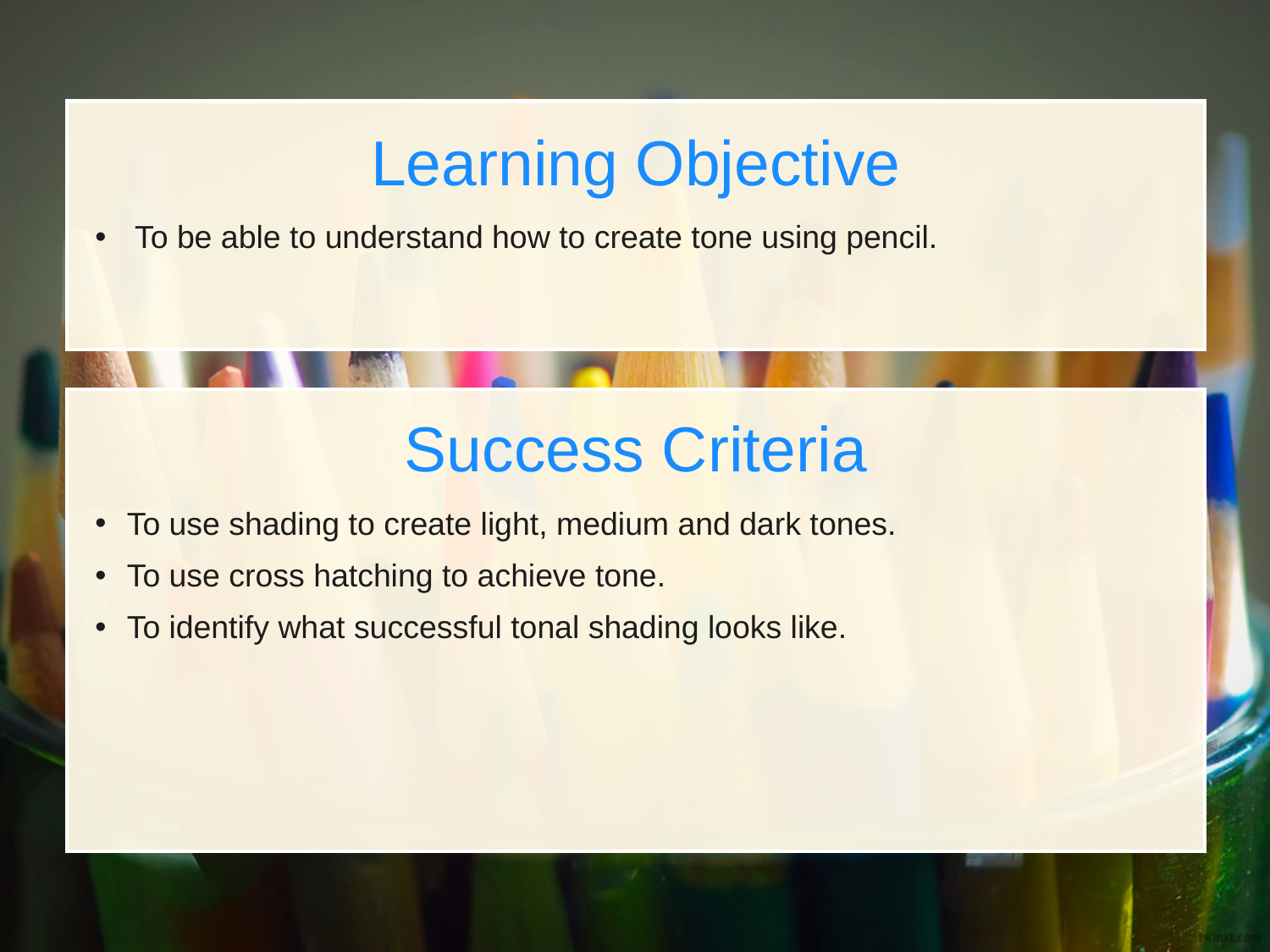

Learning Objective
To be able to understand how to create tone using pencil.
Success Criteria
To use shading to create light, medium and dark tones.
To use cross hatching to achieve tone.
To identify what successful tonal shading looks like.